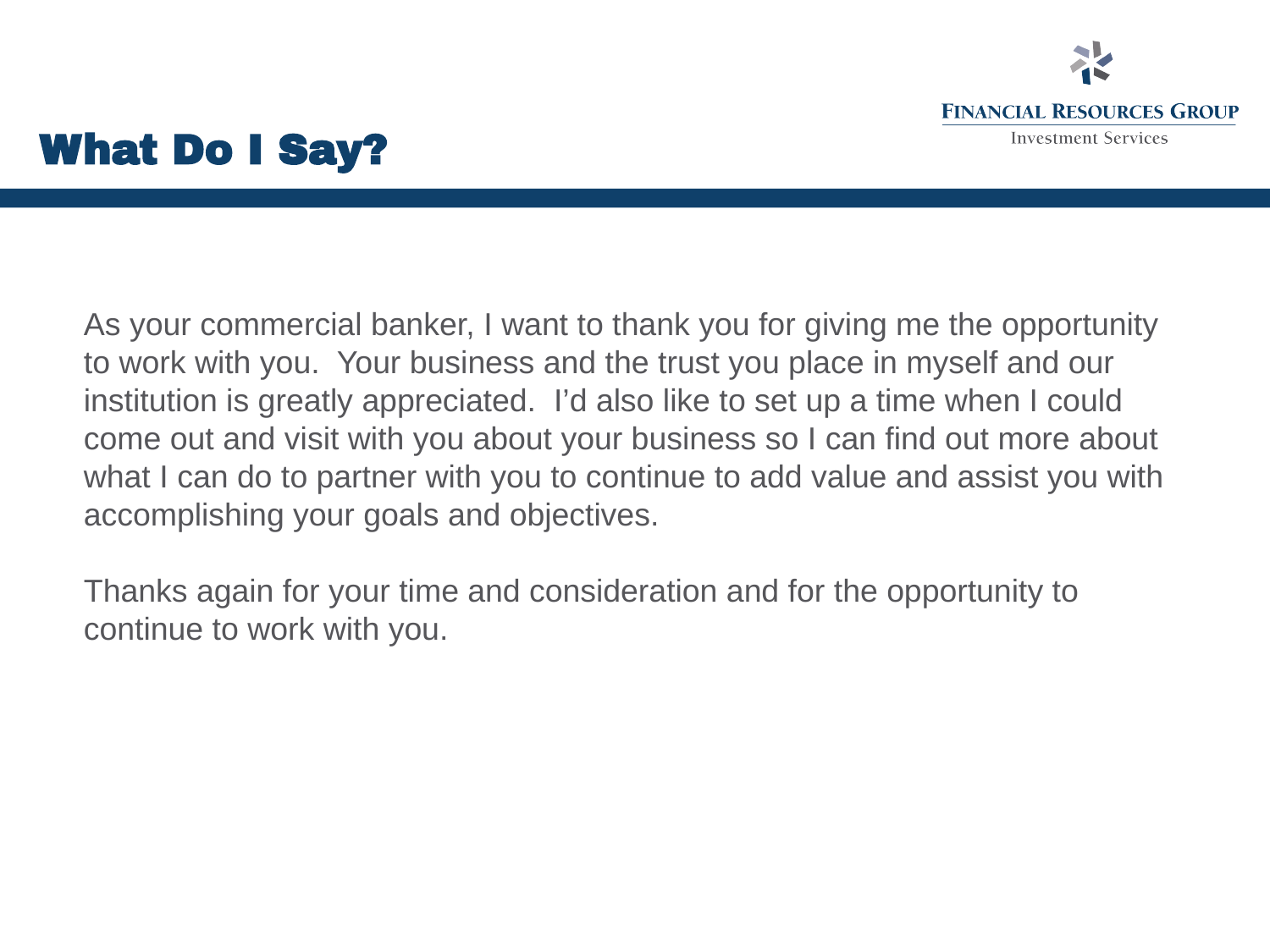

# What Do I Say?
As your commercial banker, I want to thank you for giving me the opportunity to work with you.  Your business and the trust you place in myself and our institution is greatly appreciated.  I’d also like to set up a time when I could come out and visit with you about your business so I can find out more about what I can do to partner with you to continue to add value and assist you with accomplishing your goals and objectives.

Thanks again for your time and consideration and for the opportunity to continue to work with you.